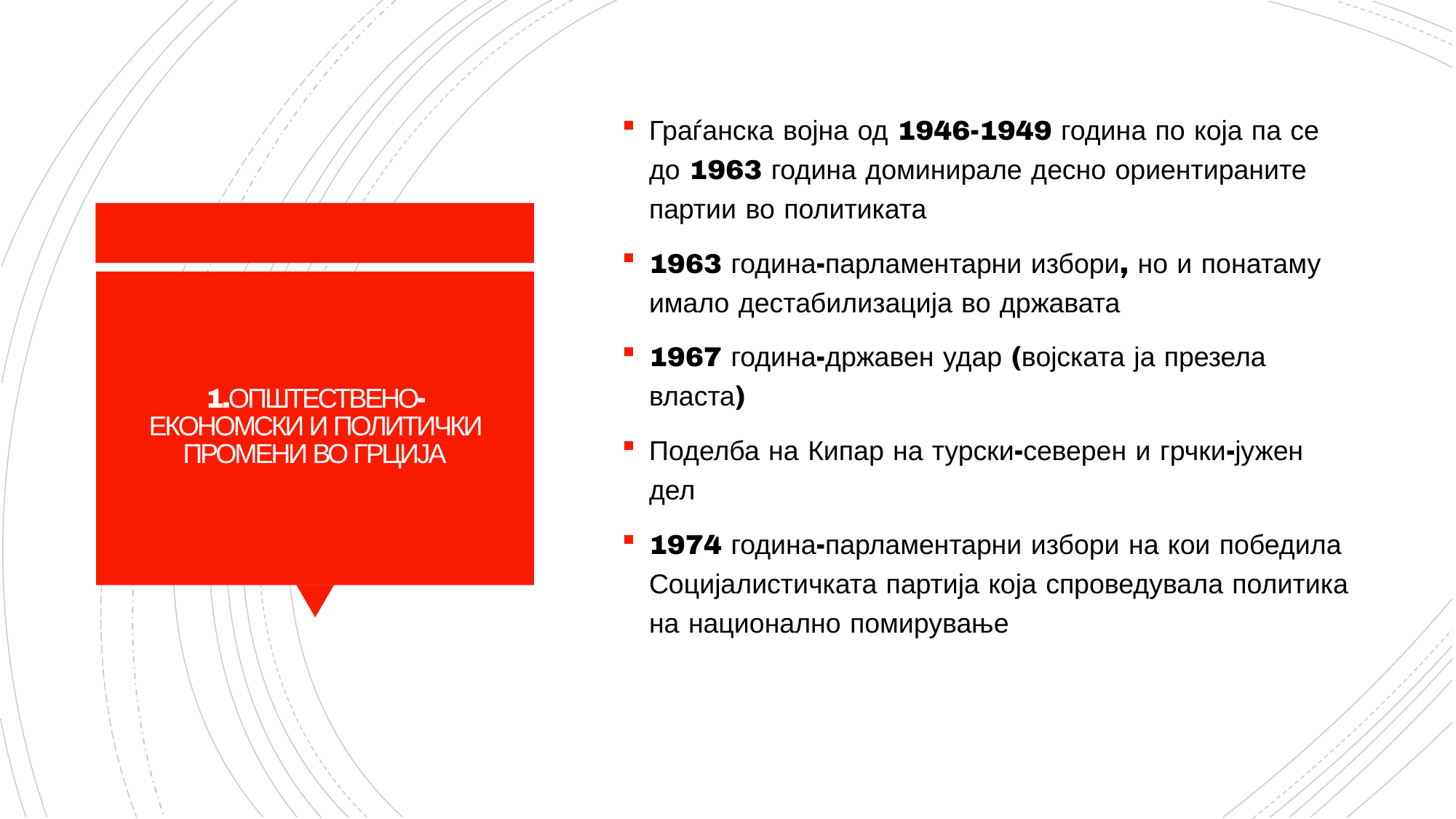

Граѓанска војна од 1946-1949 година по која па се до 1963 година доминирале десно ориентираните партии во политиката
1963 година-парламентарни избори, но и понатаму имало дестабилизација во државата
1967 година-државен удар (војската ја презела власта)
Поделба на Кипар на турски-северен и грчки-јужен дел
1974 година-парламентарни избори на кои победила Социјалистичката партија која спроведувала политика на национално помирување
# 1.ОПШТЕСТВЕНО-ЕКОНОМСКИ И ПОЛИТИЧКИ ПРОМЕНИ ВО ГРЦИЈА